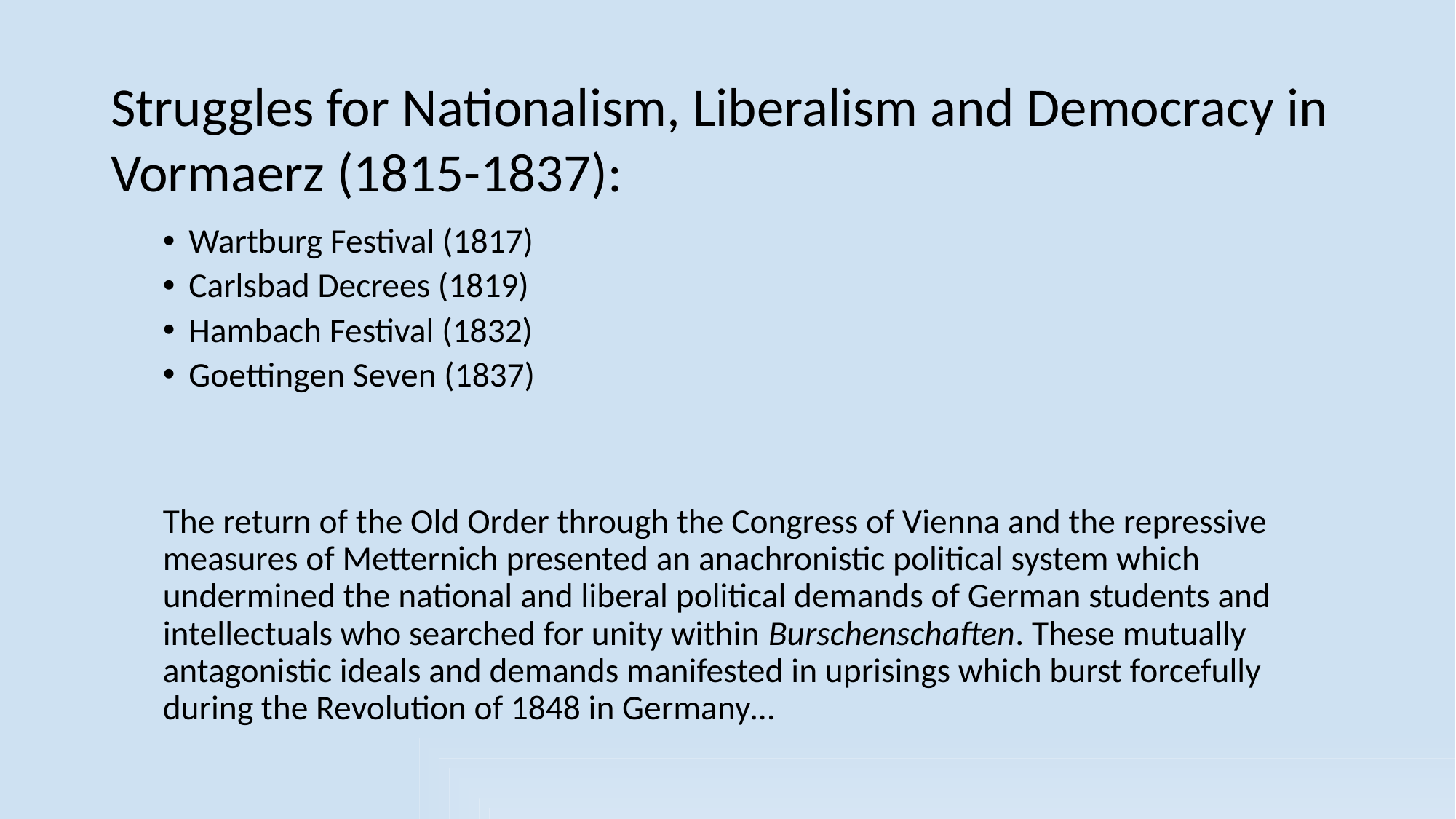

#
Struggles for Nationalism, Liberalism and Democracy in Vormaerz (1815-1837):

Wartburg Festival (1817)
Carlsbad Decrees (1819)
Hambach Festival (1832)
Goettingen Seven (1837)

The return of the Old Order through the Congress of Vienna and the repressive measures of Metternich presented an anachronistic political system which undermined the national and liberal political demands of German students and intellectuals who searched for unity within Burschenschaften. These mutually antagonistic ideals and demands manifested in uprisings which burst forcefully during the Revolution of 1848 in Germany…